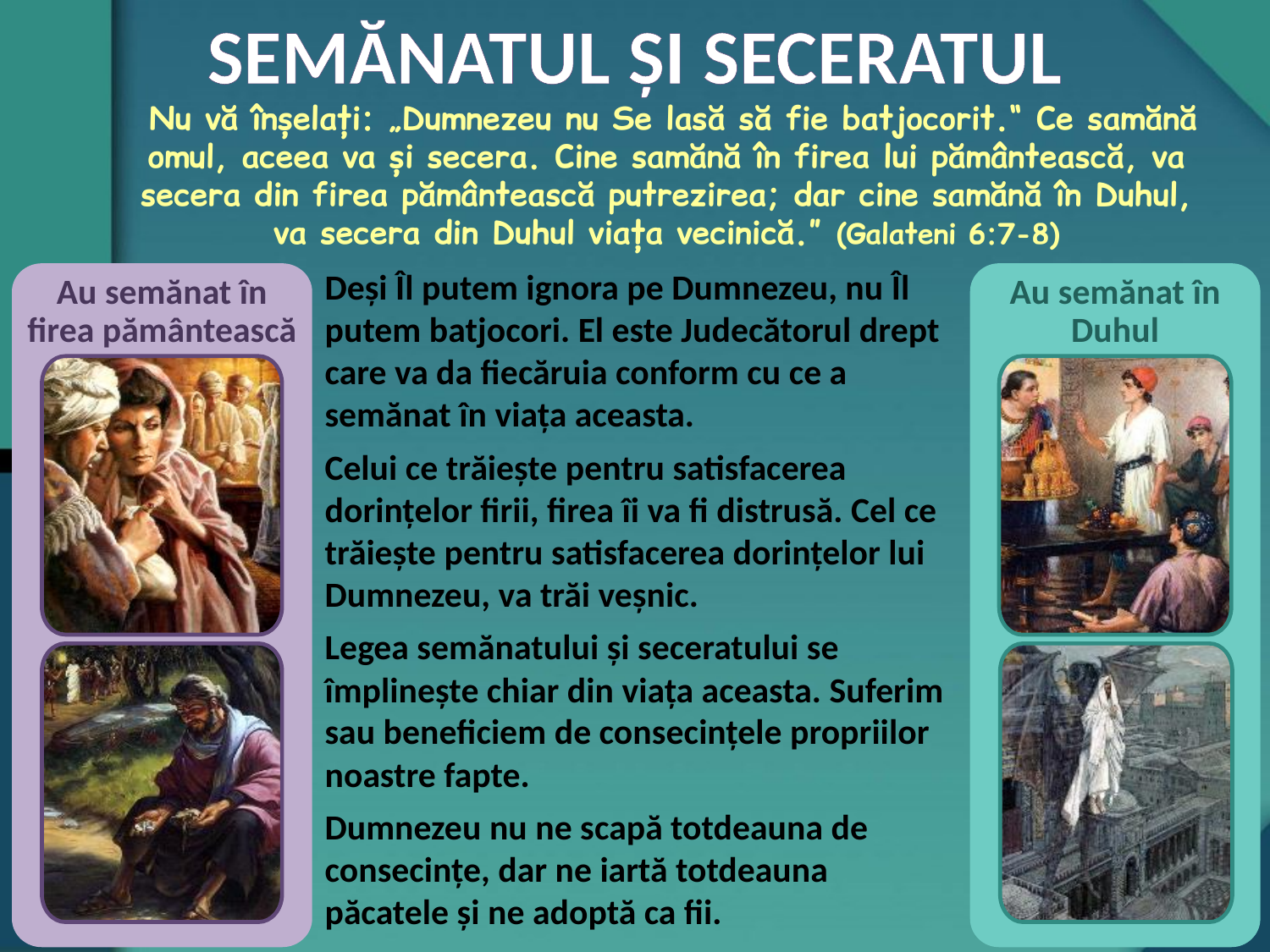

SEMĂNATUL ȘI SECERATUL
 Nu vă înşelaţi: „Dumnezeu nu Se lasă să fie batjocorit.“ Ce samănă omul, aceea va şi secera. Cine samănă în firea lui pământească, va secera din firea pământească putrezirea; dar cine samănă în Duhul, va secera din Duhul viaţa vecinică.” (Galateni 6:7-8)
Deși Îl putem ignora pe Dumnezeu, nu Îl putem batjocori. El este Judecătorul drept care va da fiecăruia conform cu ce a semănat în viața aceasta.
Celui ce trăiește pentru satisfacerea dorințelor firii, firea îi va fi distrusă. Cel ce trăiește pentru satisfacerea dorințelor lui Dumnezeu, va trăi veșnic.
Legea semănatului și seceratului se împlinește chiar din viața aceasta. Suferim sau beneficiem de consecințele propriilor noastre fapte.
Dumnezeu nu ne scapă totdeauna de consecințe, dar ne iartă totdeauna păcatele și ne adoptă ca fii.
Au semănat în firea pământească

Au semănat în Duhul